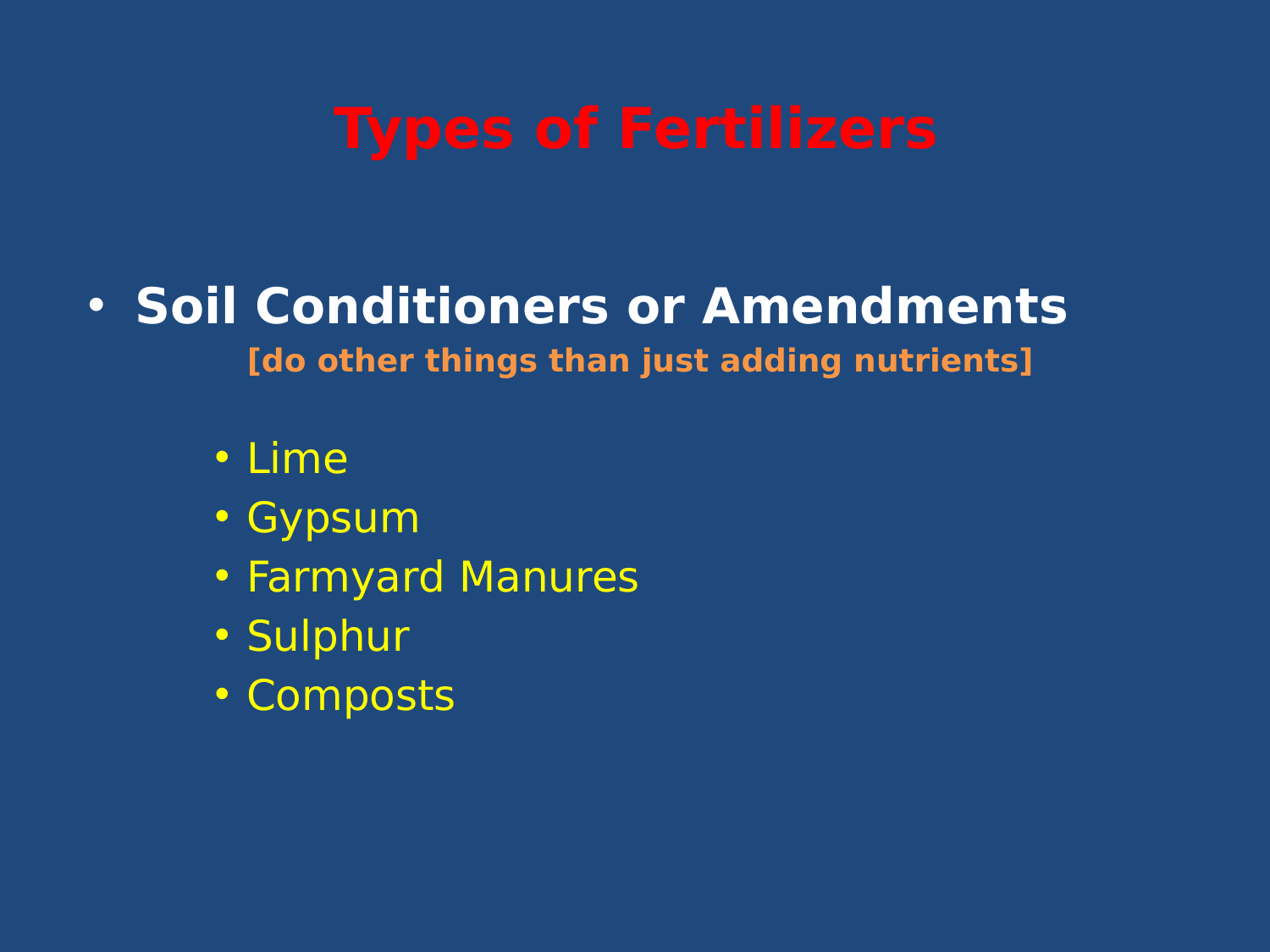

# Types of Fertilizers

Soil Conditioners or Amendments
[do other things than just adding nutrients]

Lime
Gypsum
Farmyard Manures
Sulphur
Composts